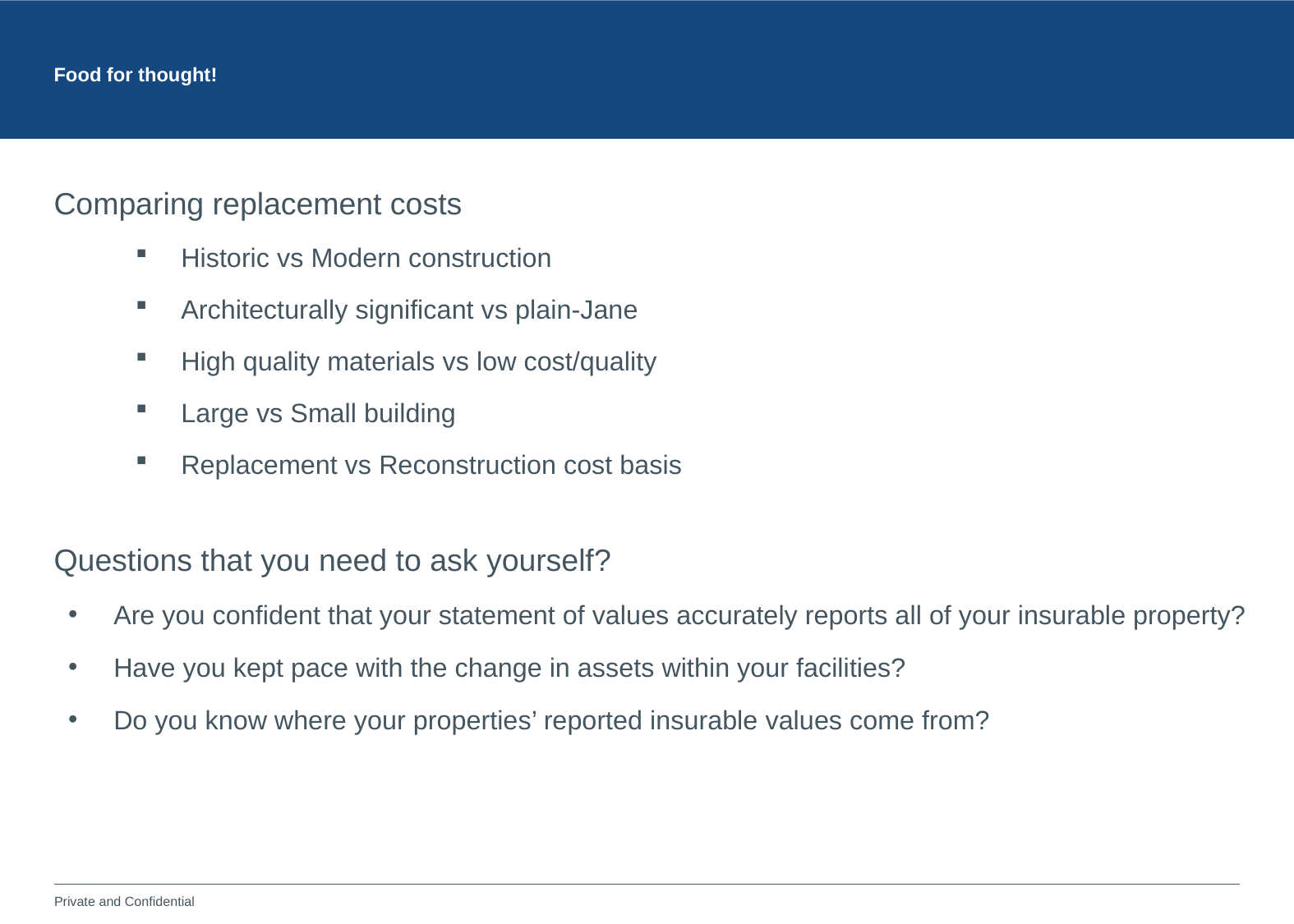

# Food for thought!
Comparing replacement costs
Historic vs Modern construction
Architecturally significant vs plain-Jane
High quality materials vs low cost/quality
Large vs Small building
Replacement vs Reconstruction cost basis

Questions that you need to ask yourself?
Are you confident that your statement of values accurately reports all of your insurable property?
Have you kept pace with the change in assets within your facilities?
Do you know where your properties’ reported insurable values come from?